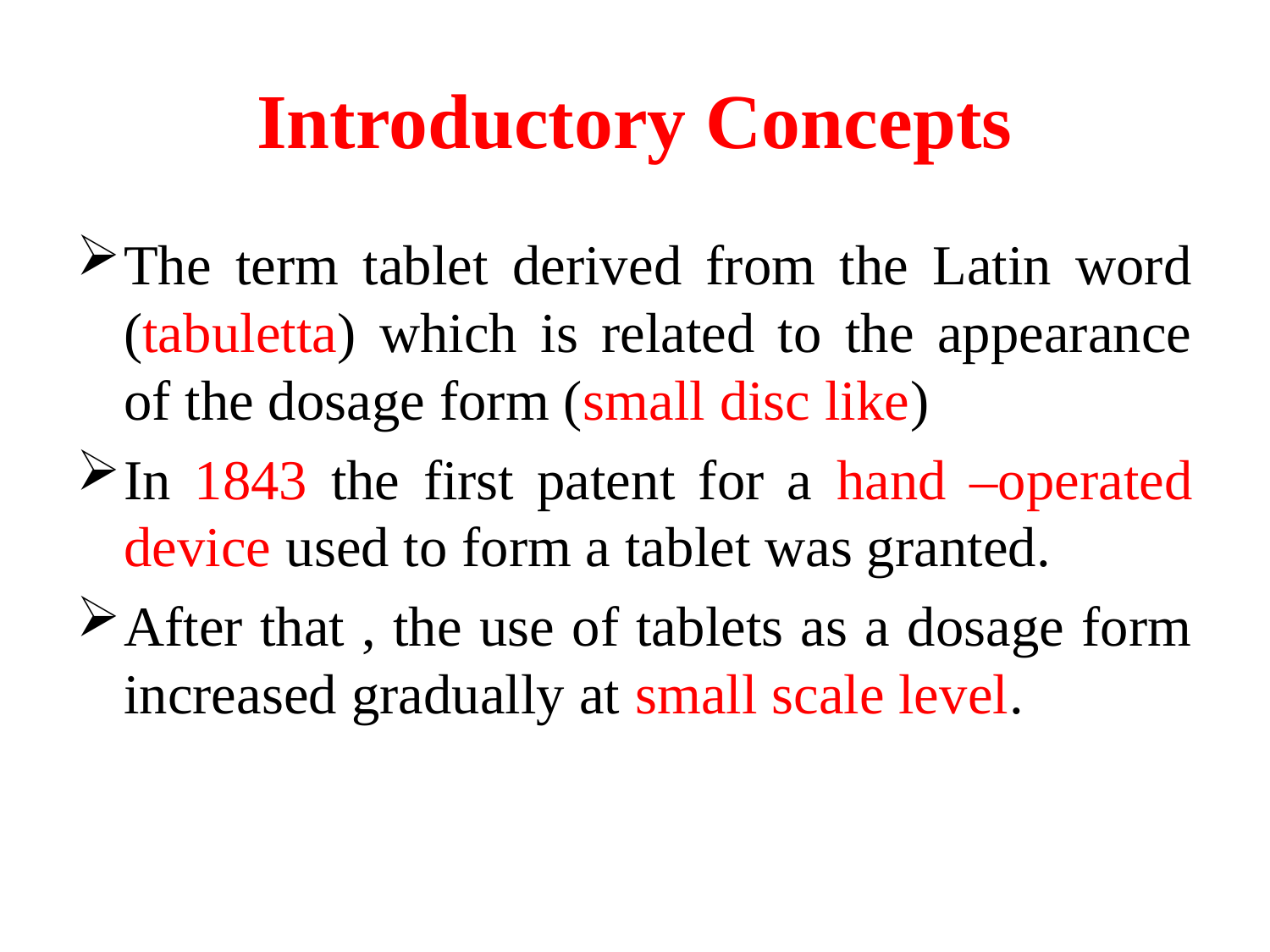

# Introductory Concepts
The term tablet derived from the Latin word (tabuletta) which is related to the appearance of the dosage form (small disc like)
In 1843 the first patent for a hand –operated device used to form a tablet was granted.
After that , the use of tablets as a dosage form increased gradually at small scale level.